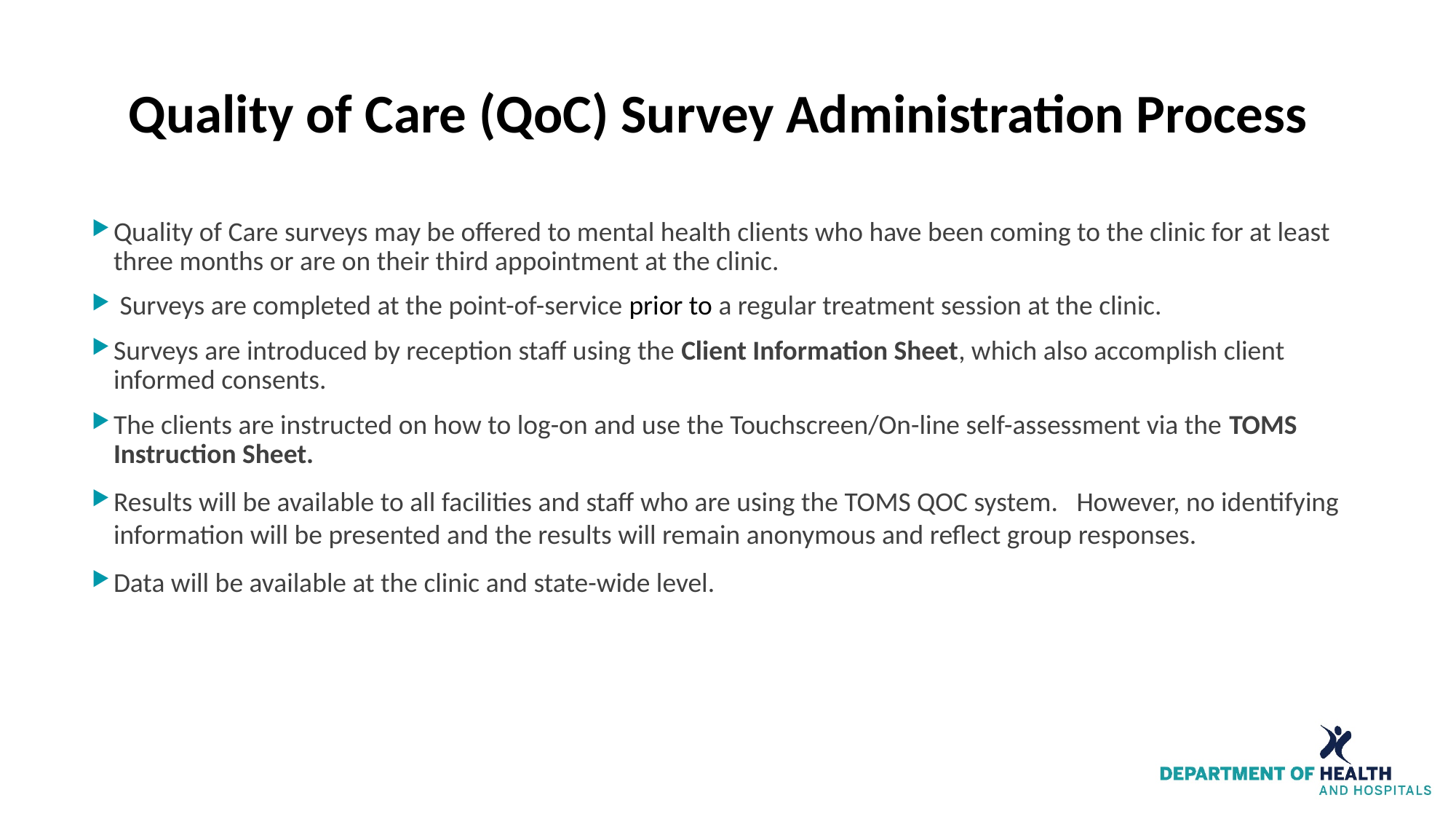

# Quality of Care (QoC) Survey Administration Process
Quality of Care surveys may be offered to mental health clients who have been coming to the clinic for at least three months or are on their third appointment at the clinic.
 Surveys are completed at the point-of-service prior to a regular treatment session at the clinic.
Surveys are introduced by reception staff using the Client Information Sheet, which also accomplish client informed consents.
The clients are instructed on how to log-on and use the Touchscreen/On-line self-assessment via the TOMS Instruction Sheet.
Results will be available to all facilities and staff who are using the TOMS QOC system.   However, no identifying information will be presented and the results will remain anonymous and reflect group responses.
Data will be available at the clinic and state-wide level.